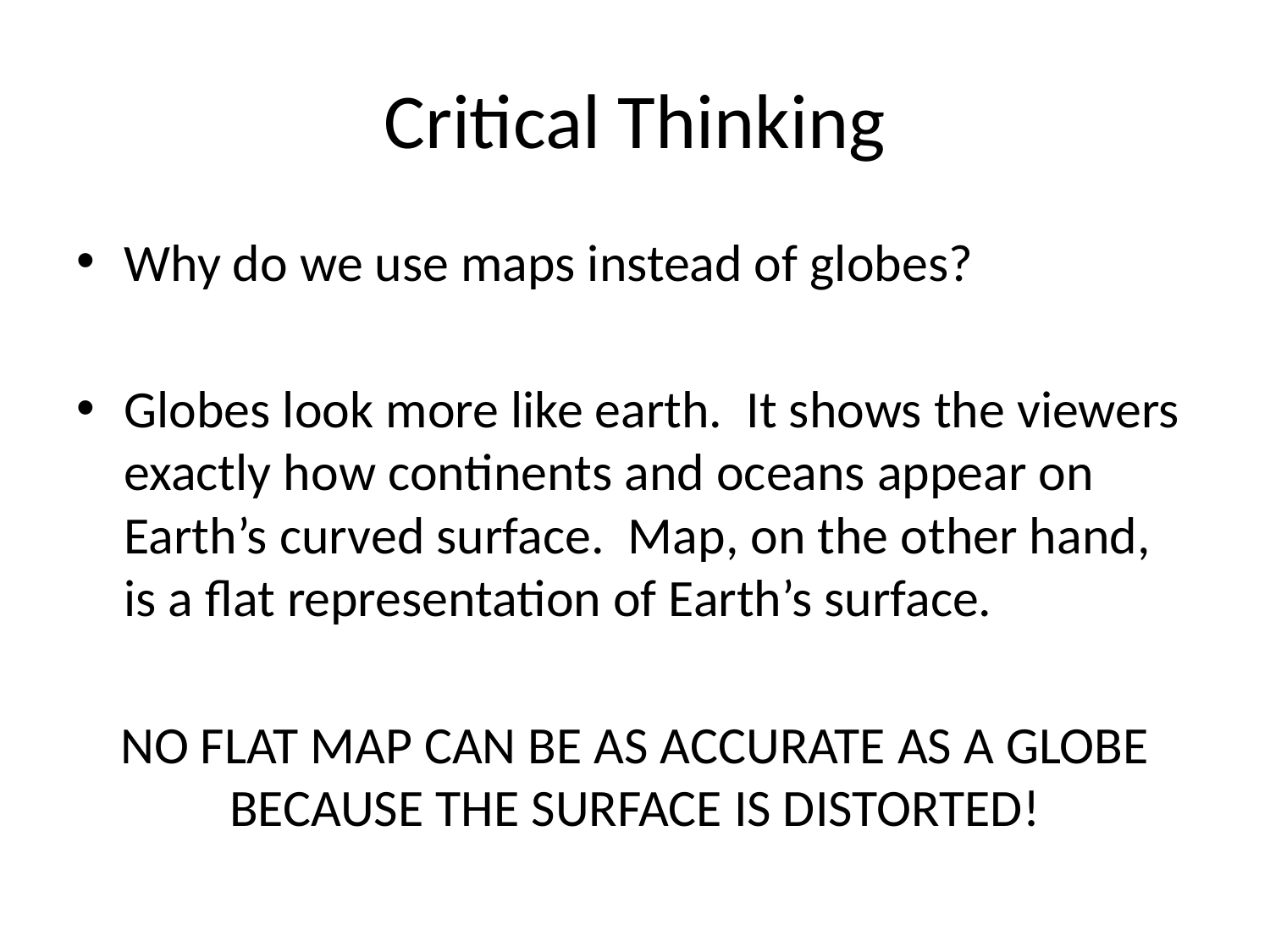

# Critical Thinking
Why do we use maps instead of globes?

Globes look more like earth.  It shows the viewers exactly how continents and oceans appear on Earth’s curved surface.  Map, on the other hand, is a flat representation of Earth’s surface.

NO FLAT MAP CAN BE AS ACCURATE AS A GLOBE BECAUSE THE SURFACE IS DISTORTED!